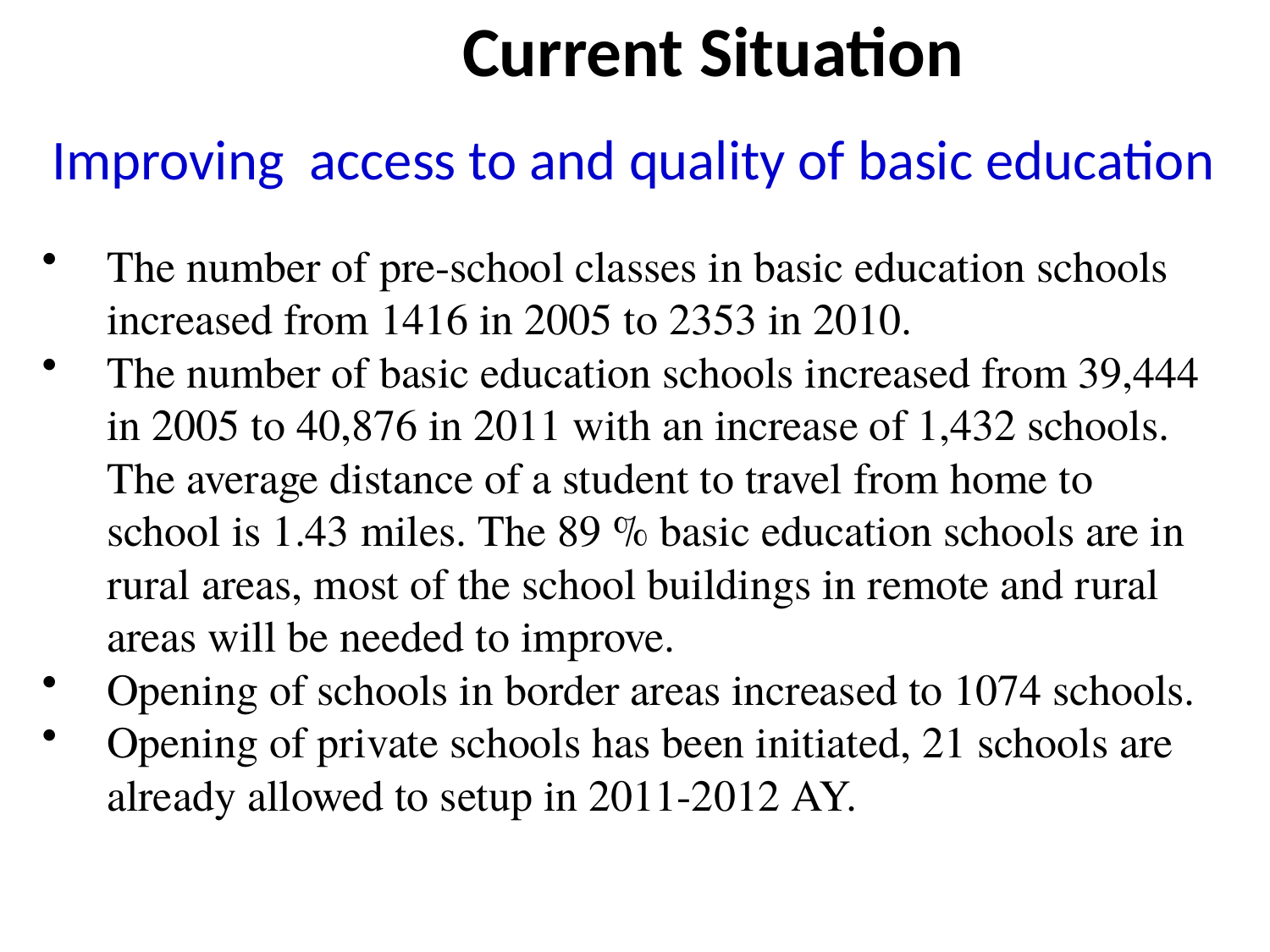

Current Situation
Improving  access to and quality of basic education
The number of pre-school classes in basic education schools increased from 1416 in 2005 to 2353 in 2010.
The number of basic education schools increased from 39,444 in 2005 to 40,876 in 2011 with an increase of 1,432 schools. The average distance of a student to travel from home to school is 1.43 miles. The 89 % basic education schools are in rural areas, most of the school buildings in remote and rural areas will be needed to improve.
Opening of schools in border areas increased to 1074 schools.
Opening of private schools has been initiated, 21 schools are already allowed to setup in 2011-2012 AY.